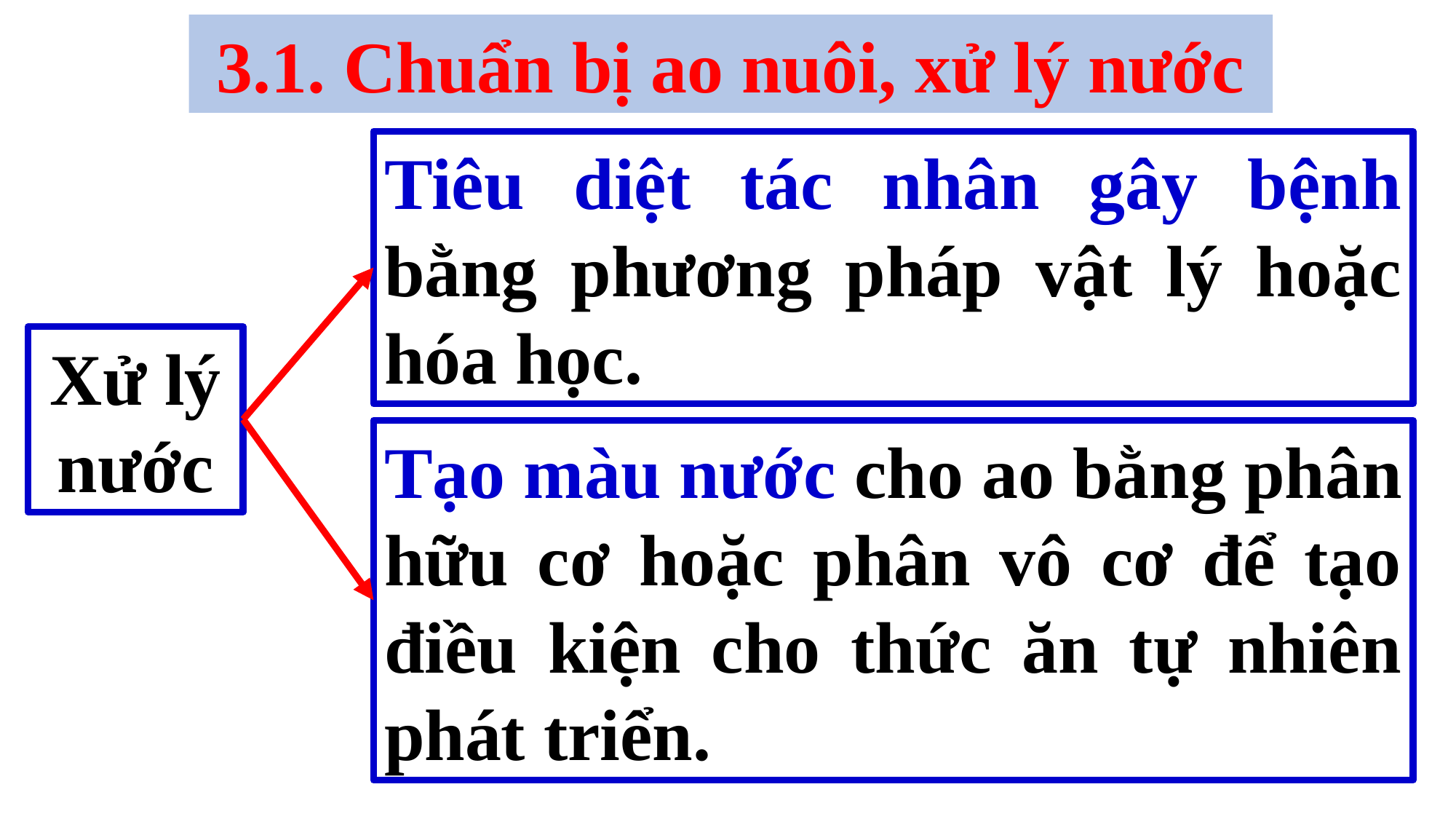

3.1. Chuẩn bị ao nuôi, xử lý nước
Tiêu diệt tác nhân gây bệnh bằng phương pháp vật lý hoặc hóa học.
Xử lý nước
Tạo màu nước cho ao bằng phân hữu cơ hoặc phân vô cơ để tạo điều kiện cho thức ăn tự nhiên phát triển.